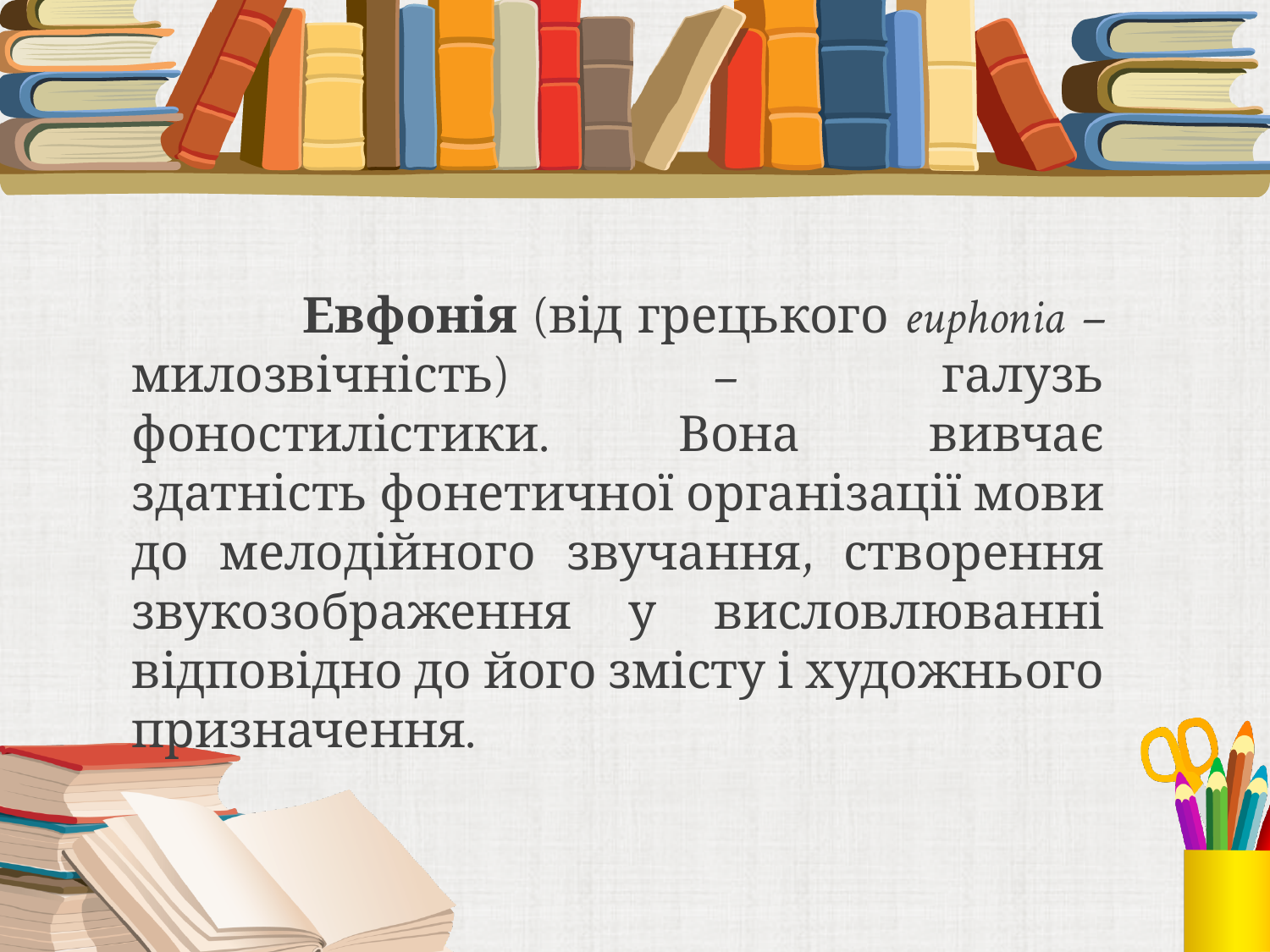

Евфонія (від грецького euphonia – милозвічність) – галузь фоностилістики. Вона вивчає здатність фонетичної організації мови до мелодійного звучання, створення звукозображення у висловлюванні відповідно до його змісту і художнього призначення.